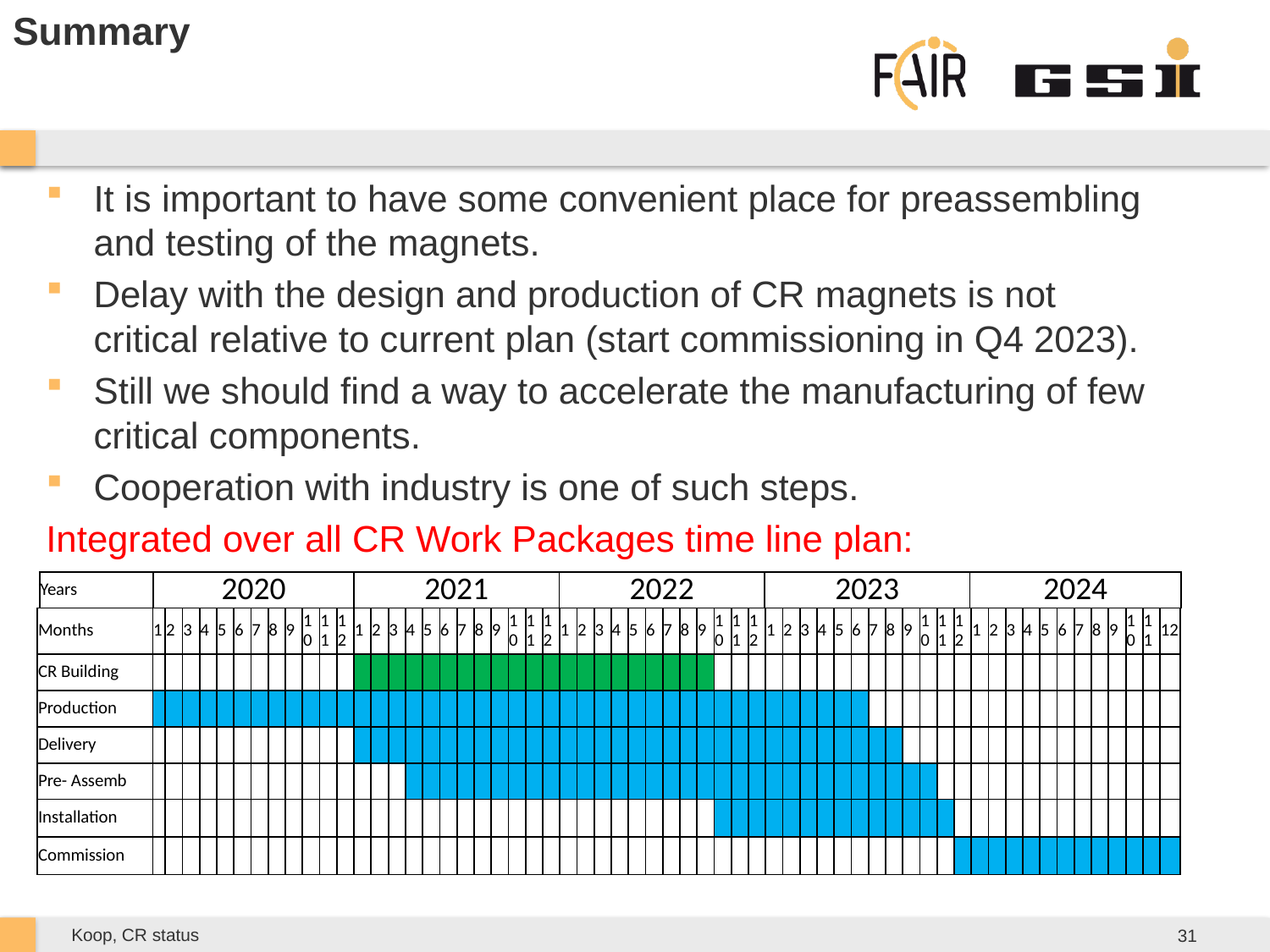

# Summary
It is important to have some convenient place for preassembling and testing of the magnets.
Delay with the design and production of CR magnets is not critical relative to current plan (start commissioning in Q4 2023).
Still we should find a way to accelerate the manufacturing of few critical components.
Cooperation with industry is one of such steps.
Integrated over all CR Work Packages time line plan:
| Years | 2020 | 2021 | 2022 | 2023 | 2024 |
| --- | --- | --- | --- | --- | --- |
| Months | 1 | 2 | 3 | 4 | 5 | 6 | 7 | 8 | 9 | 10 | 11 | 12 | 1 | 2 | 3 | 4 | 5 | 6 | 7 | 8 | 9 | 10 | 11 | 12 | 1 | 2 | 3 | 4 | 5 | 6 | 7 | 8 | 9 | 10 | 11 | 12 | 1 | 2 | 3 | 4 | 5 | 6 | 7 | 8 | 9 | 10 | 11 | 12 | 1 | 2 | 3 | 4 | 5 | 6 | 7 | 8 | 9 | 10 | 11 | 12 |
| --- | --- | --- | --- | --- | --- | --- | --- | --- | --- | --- | --- | --- | --- | --- | --- | --- | --- | --- | --- | --- | --- | --- | --- | --- | --- | --- | --- | --- | --- | --- | --- | --- | --- | --- | --- | --- | --- | --- | --- | --- | --- | --- | --- | --- | --- | --- | --- | --- | --- | --- | --- | --- | --- | --- | --- | --- | --- | --- | --- | --- |
| CR Building |  |  |  |  |  |  |  |  |  |  |  |  |  |  |  |  |  |  |  |  |  |  |  |  |  |  |  |  |  |  |  |  |  |  |  |  |  |  |  |  |  |  |  |  |  |  |  |  |  |  |  |  |  |  |  |  |  |  |  |  |
| Production |  |  |  |  |  |  |  |  |  |  |  |  |  |  |  |  |  |  |  |  |  |  |  |  |  |  |  |  |  |  |  |  |  |  |  |  |  |  |  |  |  |  |  |  |  |  |  |  |  |  |  |  |  |  |  |  |  |  |  |  |
| Delivery |  |  |  |  |  |  |  |  |  |  |  |  |  |  |  |  |  |  |  |  |  |  |  |  |  |  |  |  |  |  |  |  |  |  |  |  |  |  |  |  |  |  |  |  |  |  |  |  |  |  |  |  |  |  |  |  |  |  |  |  |
| Pre- Assemb |  |  |  |  |  |  |  |  |  |  |  |  |  |  |  |  |  |  |  |  |  |  |  |  |  |  |  |  |  |  |  |  |  |  |  |  |  |  |  |  |  |  |  |  |  |  |  |  |  |  |  |  |  |  |  |  |  |  |  |  |
| Installation |  |  |  |  |  |  |  |  |  |  |  |  |  |  |  |  |  |  |  |  |  |  |  |  |  |  |  |  |  |  |  |  |  |  |  |  |  |  |  |  |  |  |  |  |  |  |  |  |  |  |  |  |  |  |  |  |  |  |  |  |
| Commission |  |  |  |  |  |  |  |  |  |  |  |  |  |  |  |  |  |  |  |  |  |  |  |  |  |  |  |  |  |  |  |  |  |  |  |  |  |  |  |  |  |  |  |  |  |  |  |  |  |  |  |  |  |  |  |  |  |  |  |  |
|  |  |  |  |  |  |  |  |  |  |  |  |  |  |  |  |  |  |  |  |  |  |  |  |  |  |  |  |  |  |  |  |  |  |  |  |  |  |  |  |  |  |  |  |  |  |  |  |  |  |  |  |  |  |  |  |  |  |  |  |  |
Koop, CR status
31